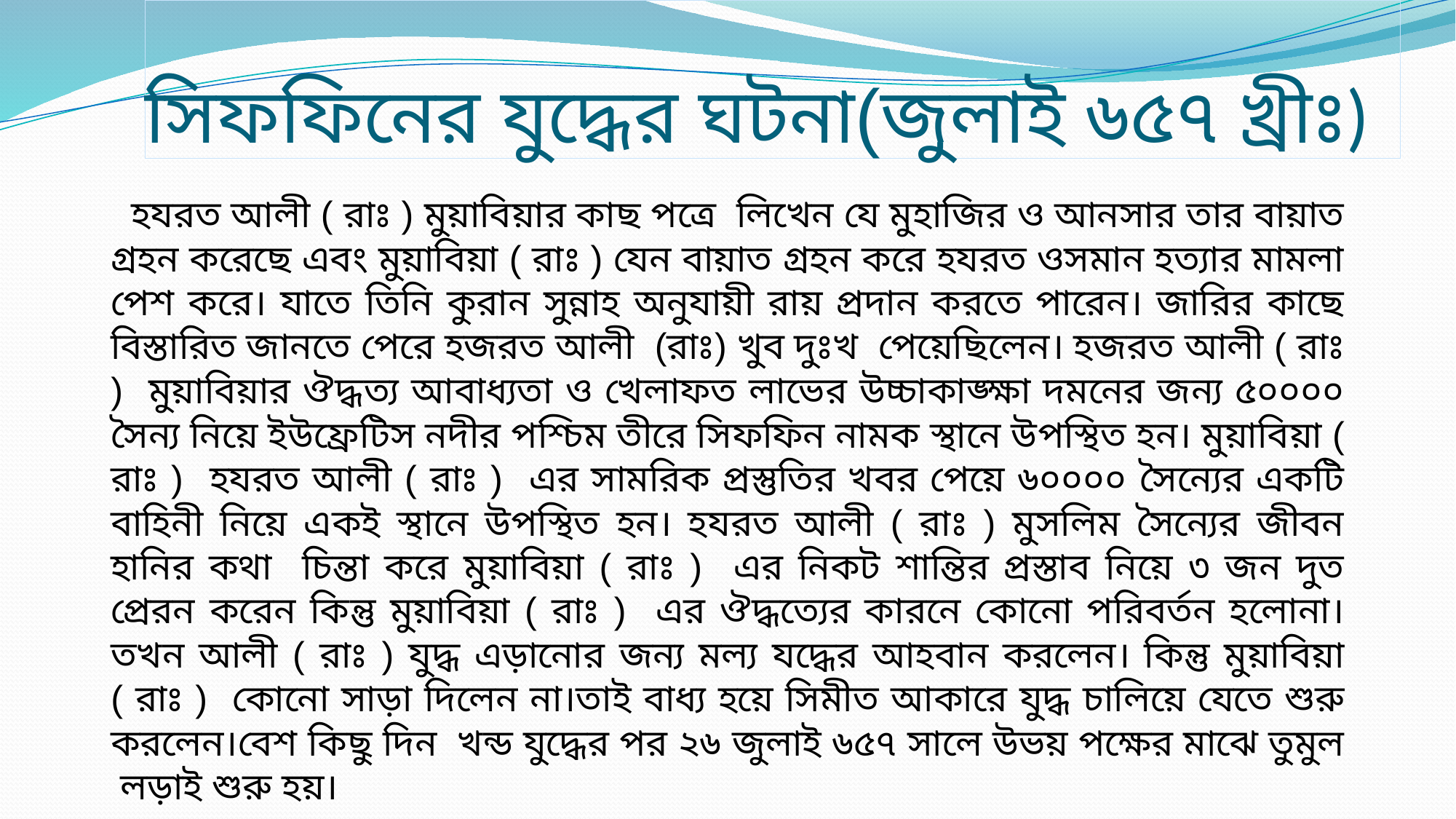

# সিফফিনের যুদ্ধের ঘটনা(জুলাই ৬৫৭ খ্রীঃ)
  হযরত আলী ( রাঃ ) মুয়াবিয়ার কাছ পত্রে  লিখেন যে মুহাজির ও আনসার তার বায়াত গ্রহন করেছে এবং মুয়াবিয়া ( রাঃ ) যেন বায়াত গ্রহন করে হযরত ওসমান হত্যার মামলা পেশ করে। যাতে তিনি কুরান সুন্নাহ অনুযায়ী রায় প্রদান করতে পারেন। জারির কাছে বিস্তারিত জানতে পেরে হজরত আলী  (রাঃ) খুব দুঃখ  পেয়েছিলেন। হজরত আলী ( রাঃ )  মুয়াবিয়ার ঔদ্ধত্য আবাধ্যতা ও খেলাফত লাভের উচ্চাকাঙ্ক্ষা দমনের জন্য ৫০০০০ সৈন্য নিয়ে ইউফ্রেটিস নদীর পশ্চিম তীরে সিফফিন নামক স্থানে উপস্থিত হন। মুয়াবিয়া ( রাঃ )  হযরত আলী ( রাঃ )  এর সামরিক প্রস্তুতির খবর পেয়ে ৬০০০০ সৈন্যের একটি বাহিনী নিয়ে একই স্থানে উপস্থিত হন। হযরত আলী ( রাঃ ) মুসলিম সৈন্যের জীবন হানির কথা  চিন্তা করে মুয়াবিয়া ( রাঃ )  এর নিকট শান্তির প্রস্তাব নিয়ে ৩ জন দুত প্রেরন করেন কিন্তু মুয়াবিয়া ( রাঃ )  এর ঔদ্ধত্যের কারনে কোনো পরিবর্তন হলোনা।তখন আলী ( রাঃ ) যুদ্ধ এড়ানোর জন্য মল্য যদ্ধের আহবান করলেন। কিন্তু মুয়াবিয়া ( রাঃ )  কোনো সাড়া দিলেন না।তাই বাধ্য হয়ে সিমীত আকারে যুদ্ধ চালিয়ে যেতে শুরু করলেন।বেশ কিছু দিন  খন্ড যুদ্ধের পর ২৬ জুলাই ৬৫৭ সালে উভয় পক্ষের মাঝে তুমুল  লড়াই শুরু হয়।